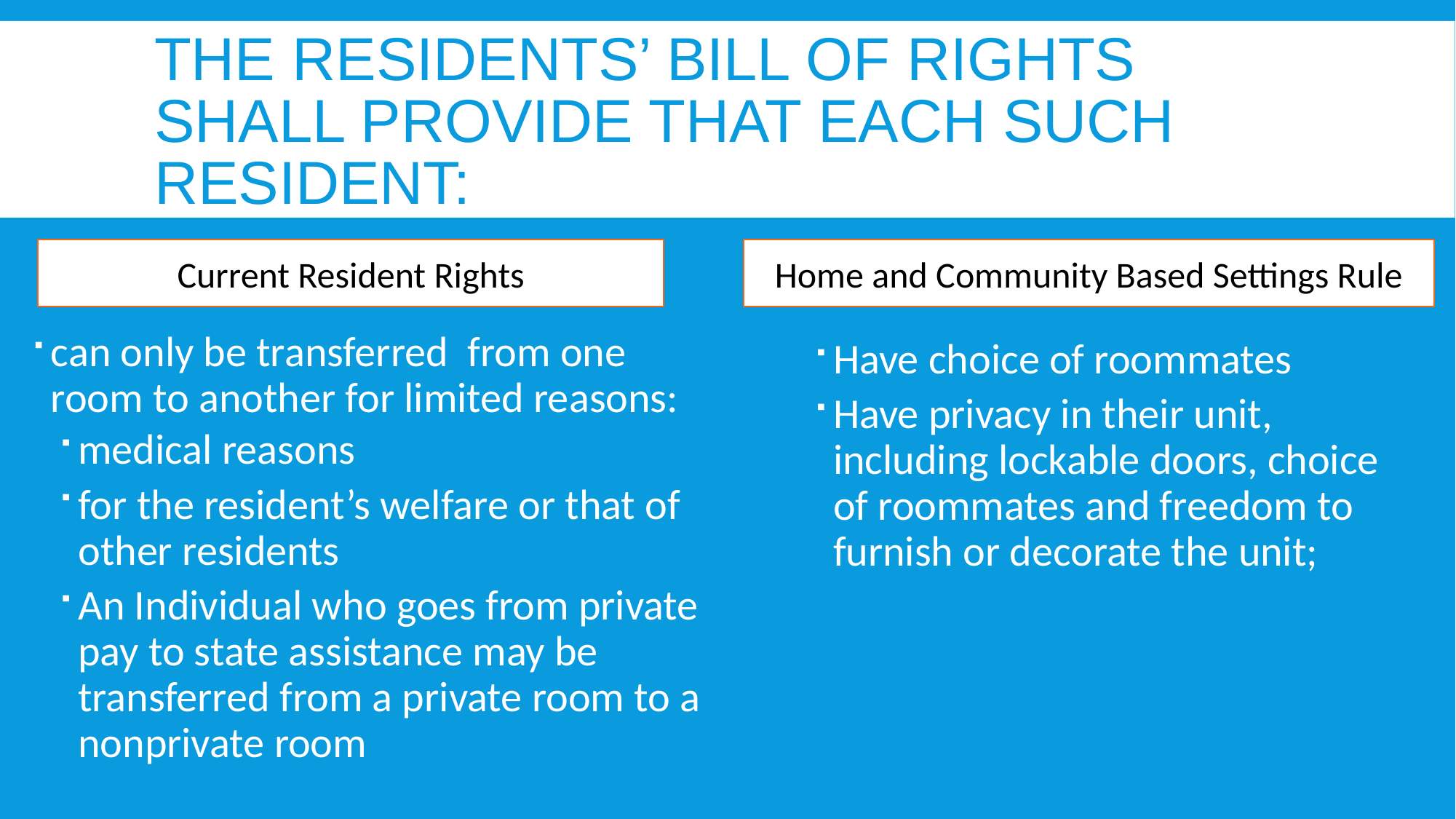

# The residents’ bill of rights shall provide that each such resident:
Current Resident Rights
Home and Community Based Settings Rule
can only be transferred  from one room to another for limited reasons:
medical reasons
for the resident’s welfare or that of other residents
An Individual who goes from private pay to state assistance may be transferred from a private room to a nonprivate room
Have choice of roommates
Have privacy in their unit, including lockable doors, choice of roommates and freedom to furnish or decorate the unit;